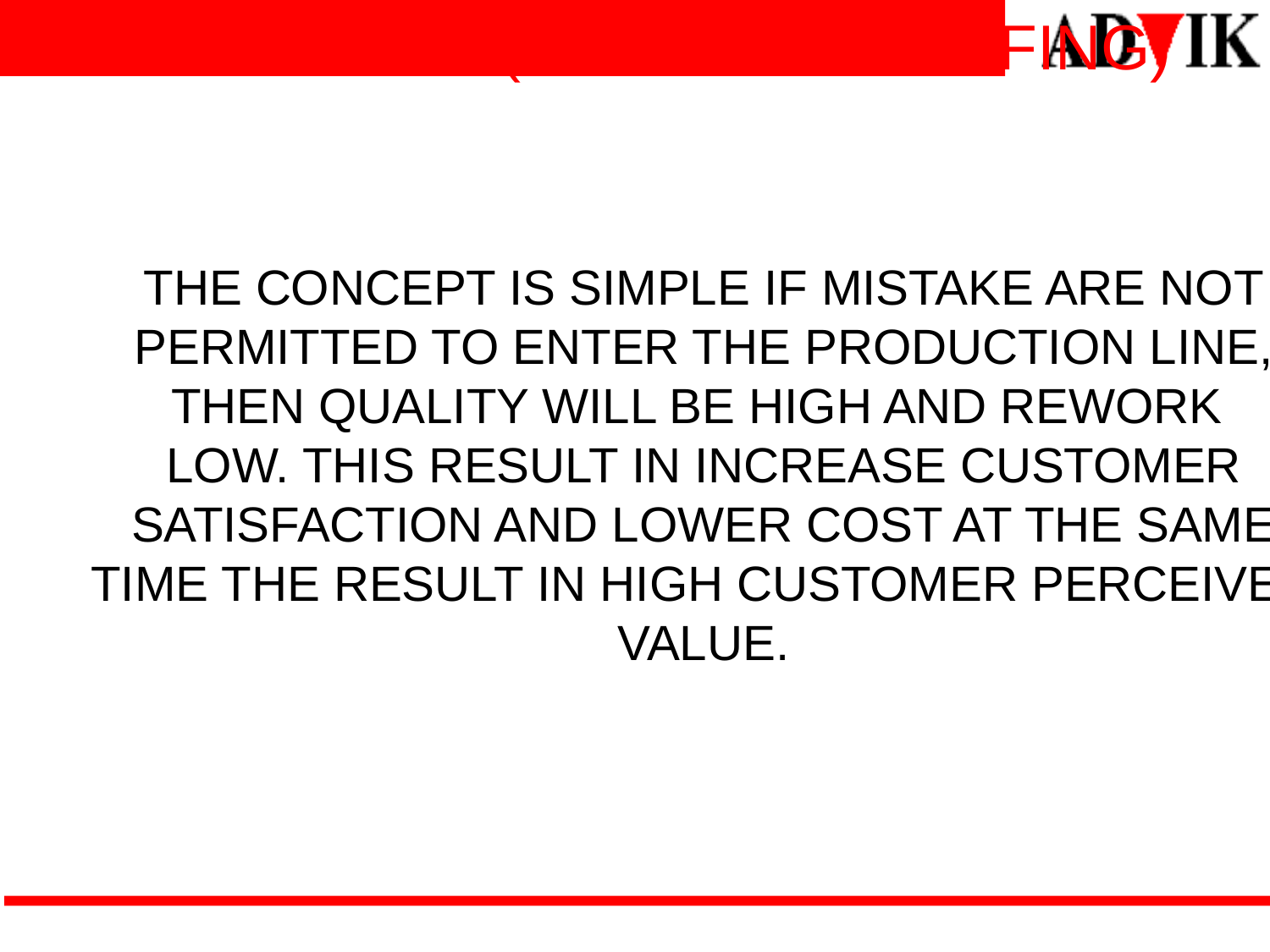

# POKA-YOKE (MISTAKE PROOFING)

THE CONCEPT IS SIMPLE IF MISTAKE ARE NOT
PERMITTED TO ENTER THE PRODUCTION LINE,
THEN QUALITY WILL BE HIGH AND REWORK
LOW. THIS RESULT IN INCREASE CUSTOMER
SATISFACTION AND LOWER COST AT THE SAME
TIME THE RESULT IN HIGH CUSTOMER PERCEIVED
VALUE.

Kaizen Training Basic-                    -Manas Paul